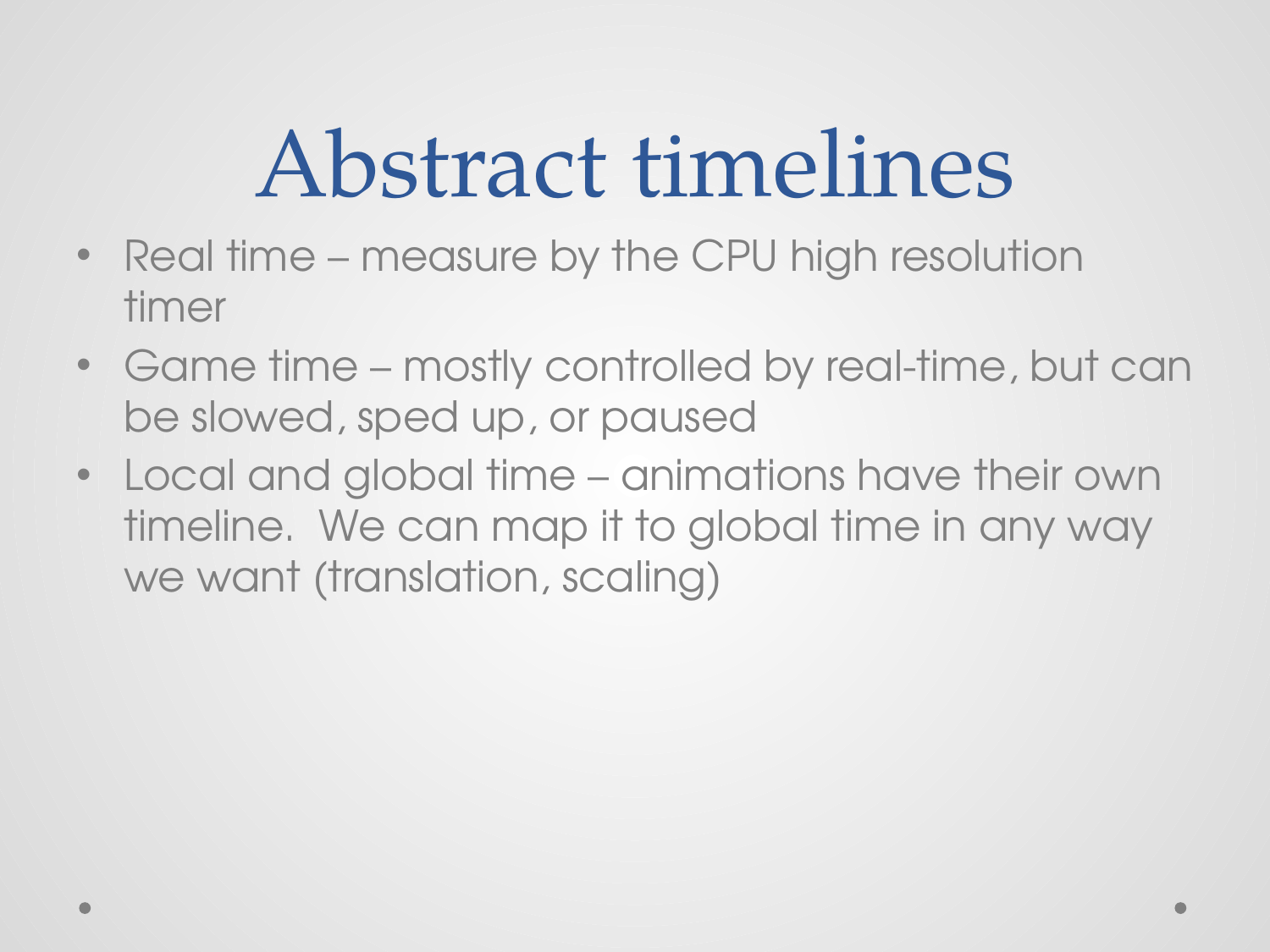

# Abstract timelines
Real time – measure by the CPU high resolution timer
Game time – mostly controlled by real-time, but can be slowed, sped up, or paused
Local and global time – animations have their own timeline.  We can map it to global time in any way we want (translation, scaling)